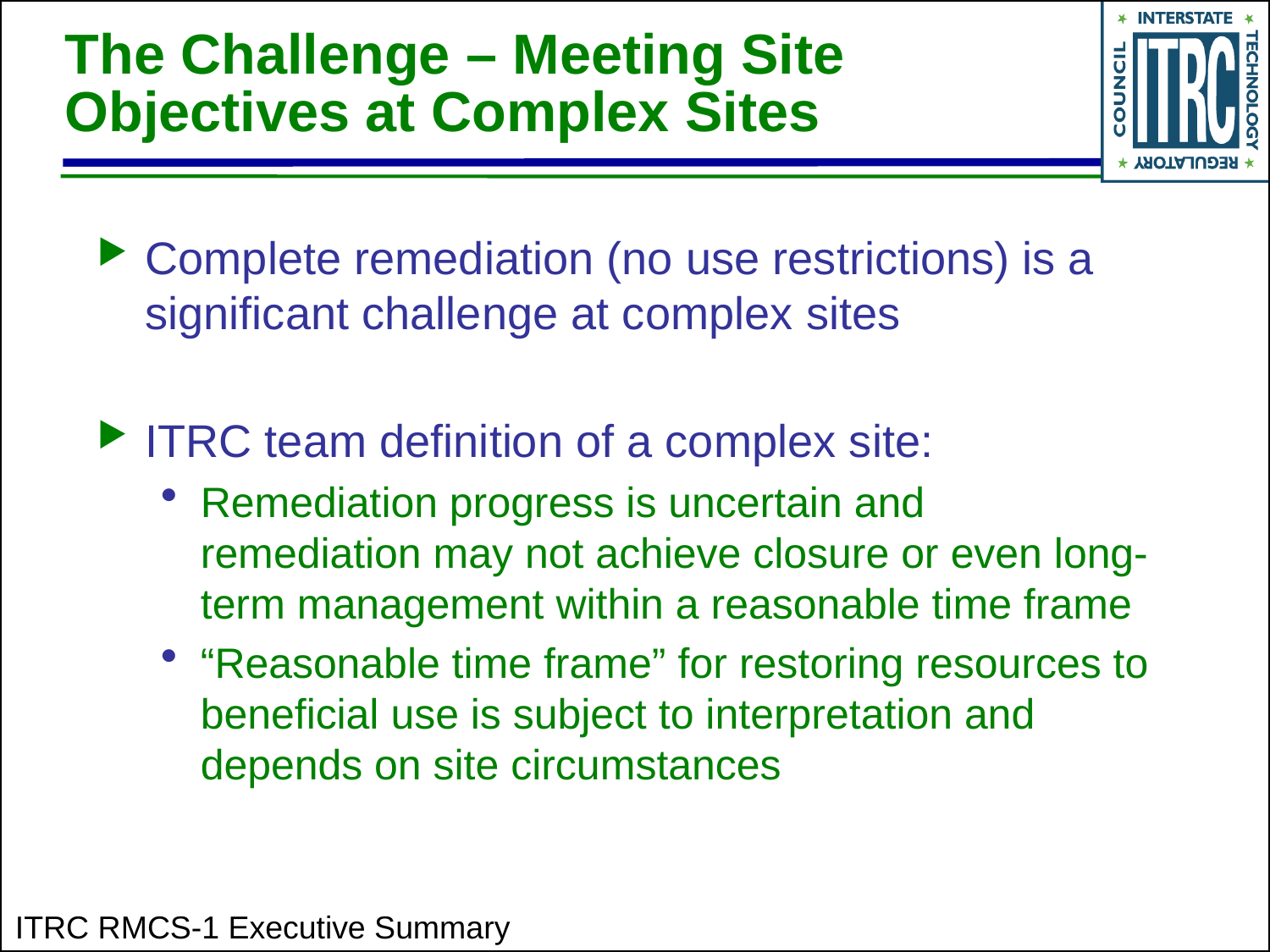

# The Challenge – Meeting Site Objectives at Complex Sites
Complete remediation (no use restrictions) is a significant challenge at complex sites

ITRC team definition of a complex site:
Remediation progress is uncertain and remediation may not achieve closure or even long-term management within a reasonable time frame
“Reasonable time frame” for restoring resources to beneficial use is subject to interpretation and depends on site circumstances

ITRC RMCS-1 Executive Summary